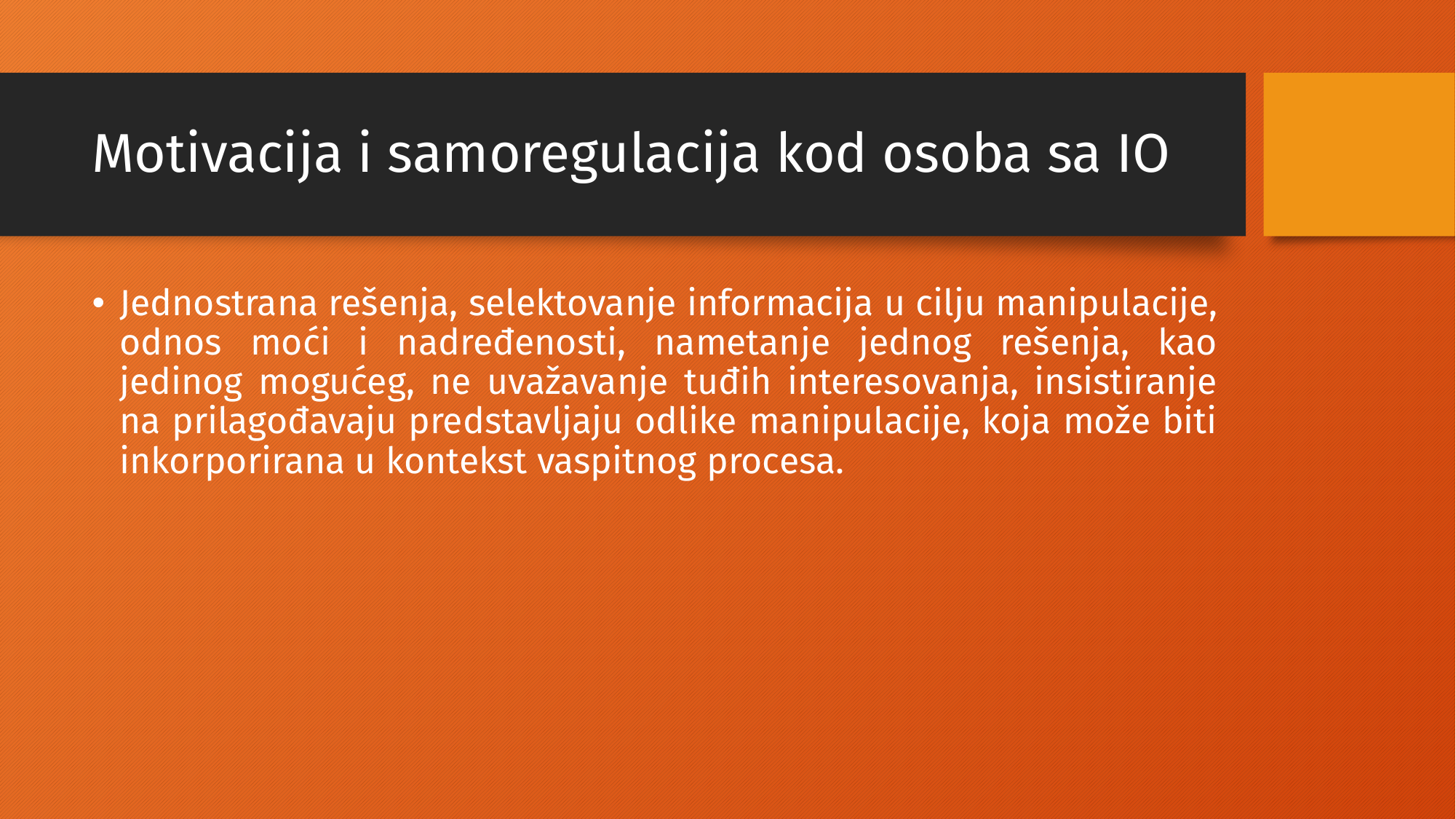

# Motivacija i samoregulacija kod osoba sa IO
Jednostrana rešenja, selektovanje informacija u cilju manipulacije, odnos moći i nadređenosti, nametanje jednog rešenja, kao jedinog mogućeg, ne uvažavanje tuđih interesovanja, insistiranje na prilagođavaju predstavljaju odlike manipulacije, koja može biti inkorporirana u kontekst vaspitnog procesa.